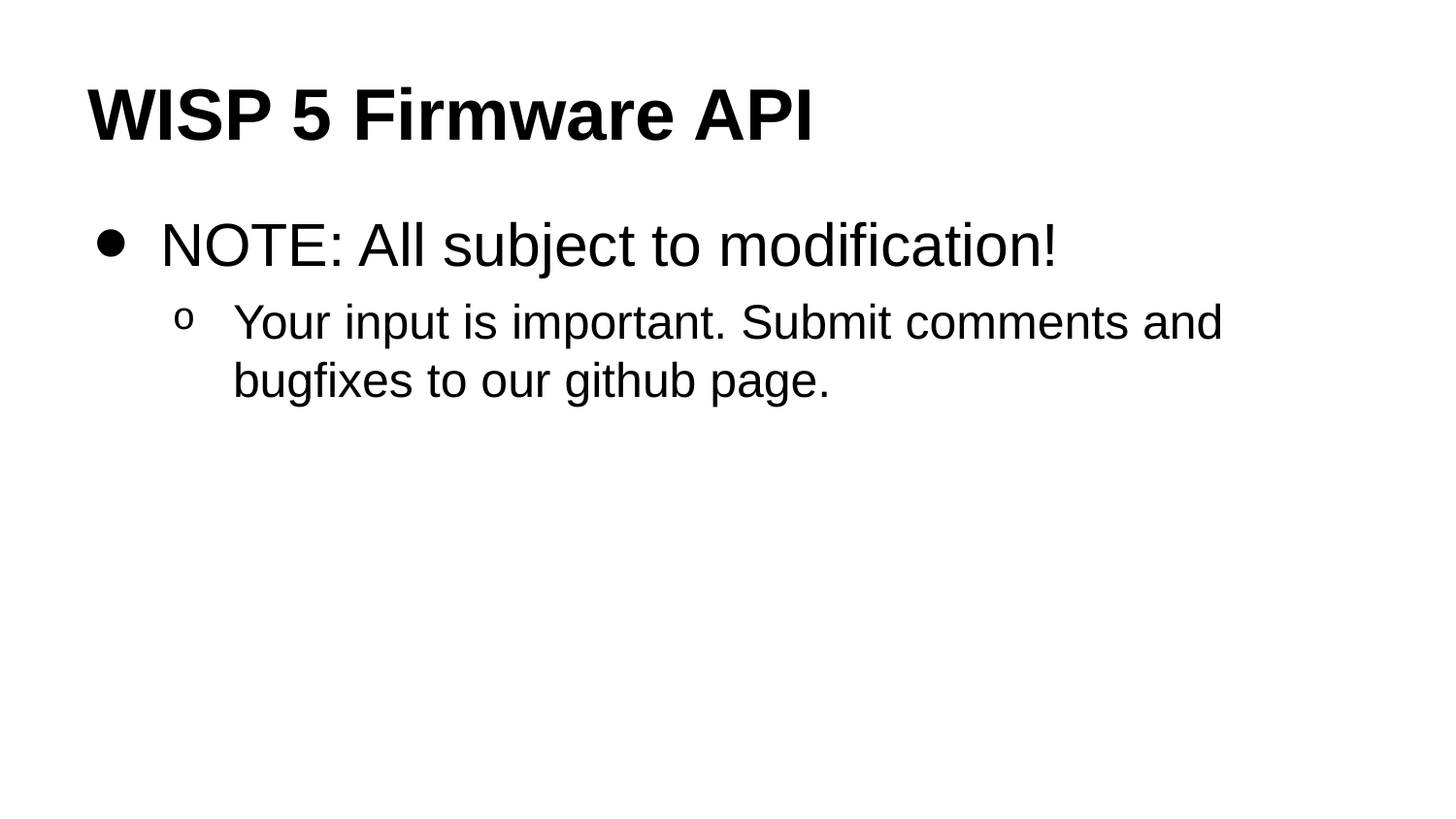

# WISP 5 Firmware API
NOTE: All subject to modification!
Your input is important. Submit comments and bugfixes to our github page.